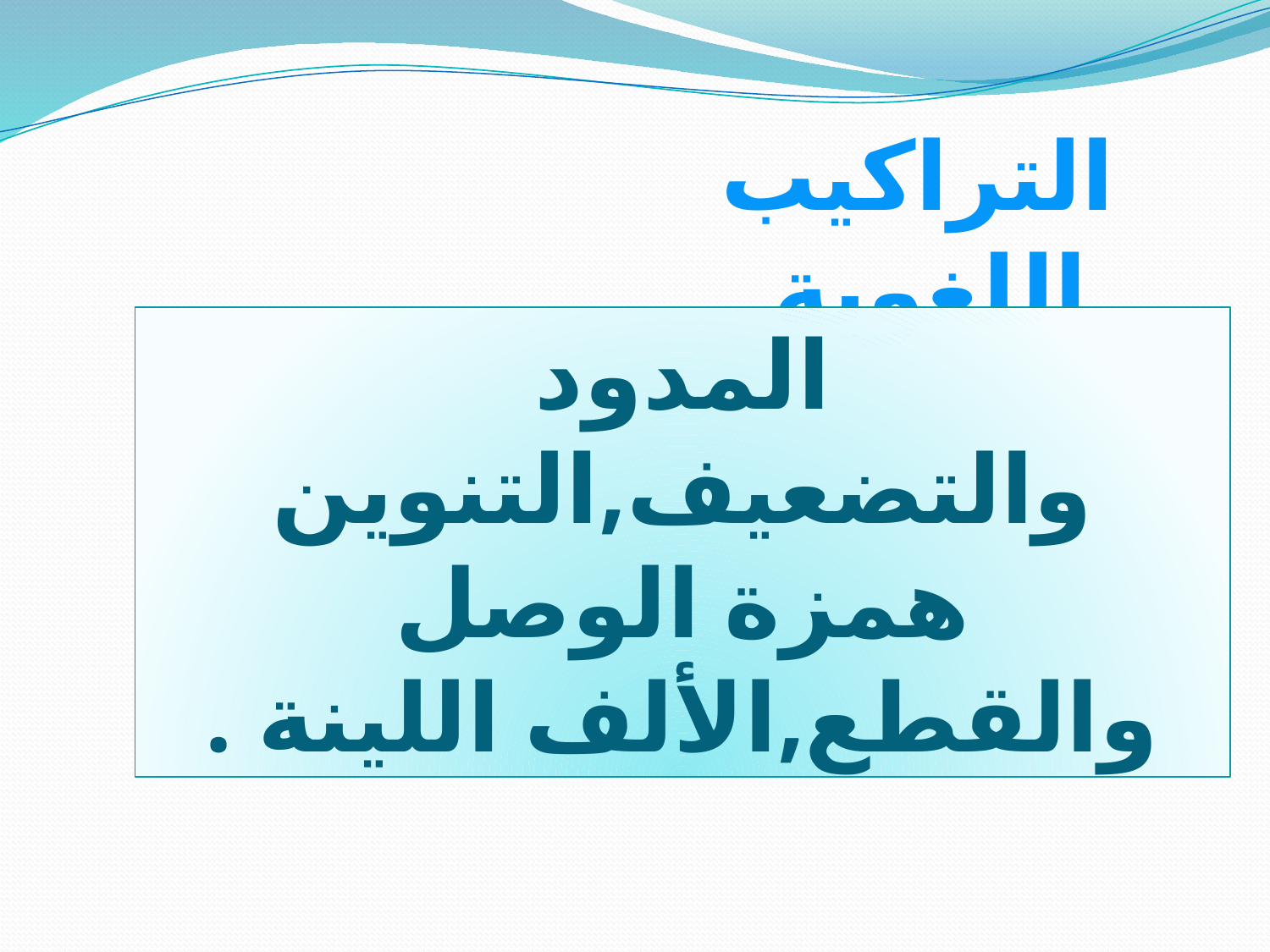

التراكيب اللغوية
المدود والتضعيف,التنوين همزة الوصل والقطع,الألف اللينة .